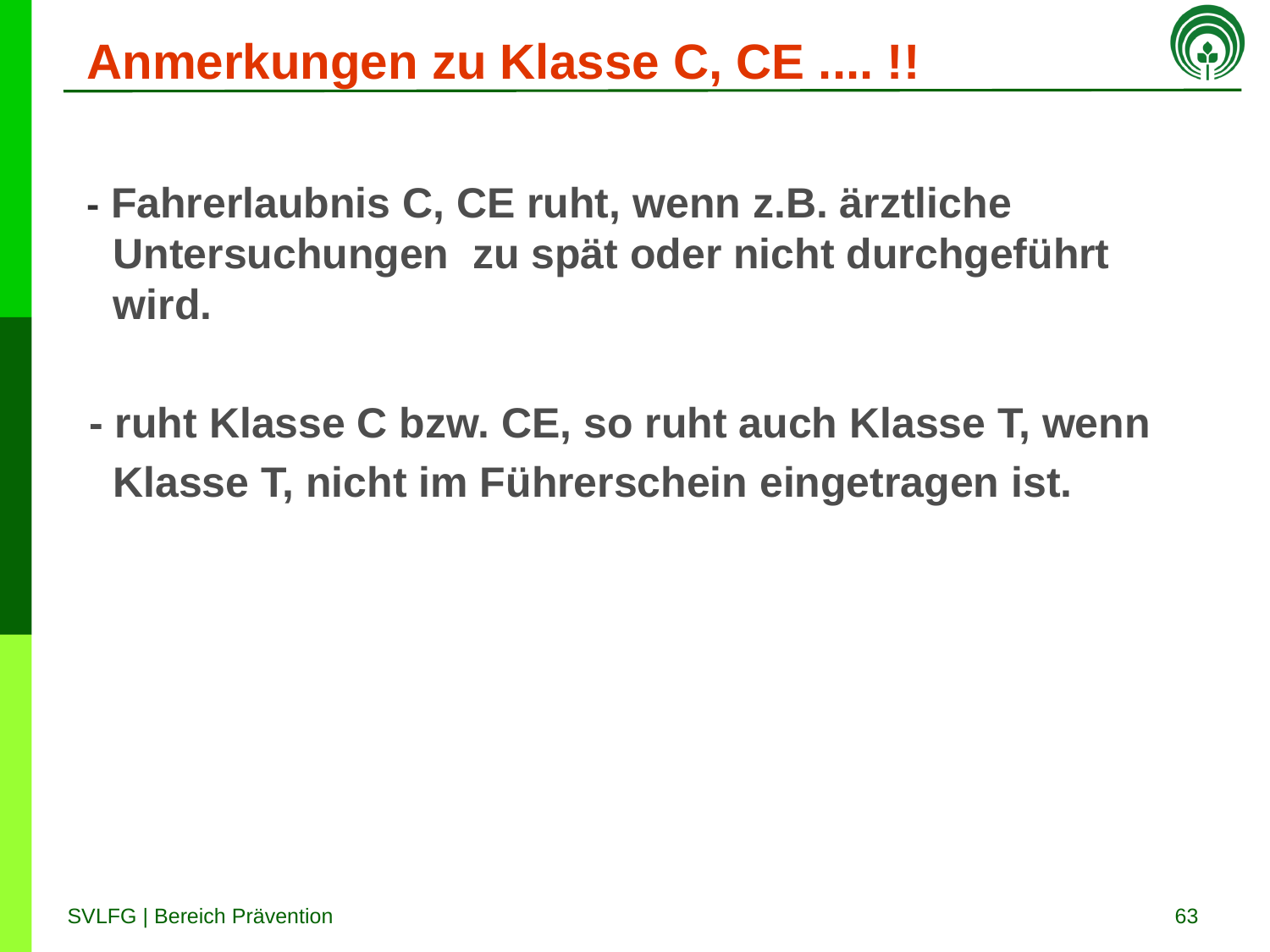

# Anmerkungen zu Klasse C, CE .... !!
  - Fahrerlaubnis C, CE ruht, wenn z.B. ärztliche  Untersuchungen  zu spät oder nicht durchgeführt wird.

  - ruht Klasse C bzw. CE, so ruht auch Klasse T, wenn
    Klasse T, nicht im Führerschein eingetragen ist.

63